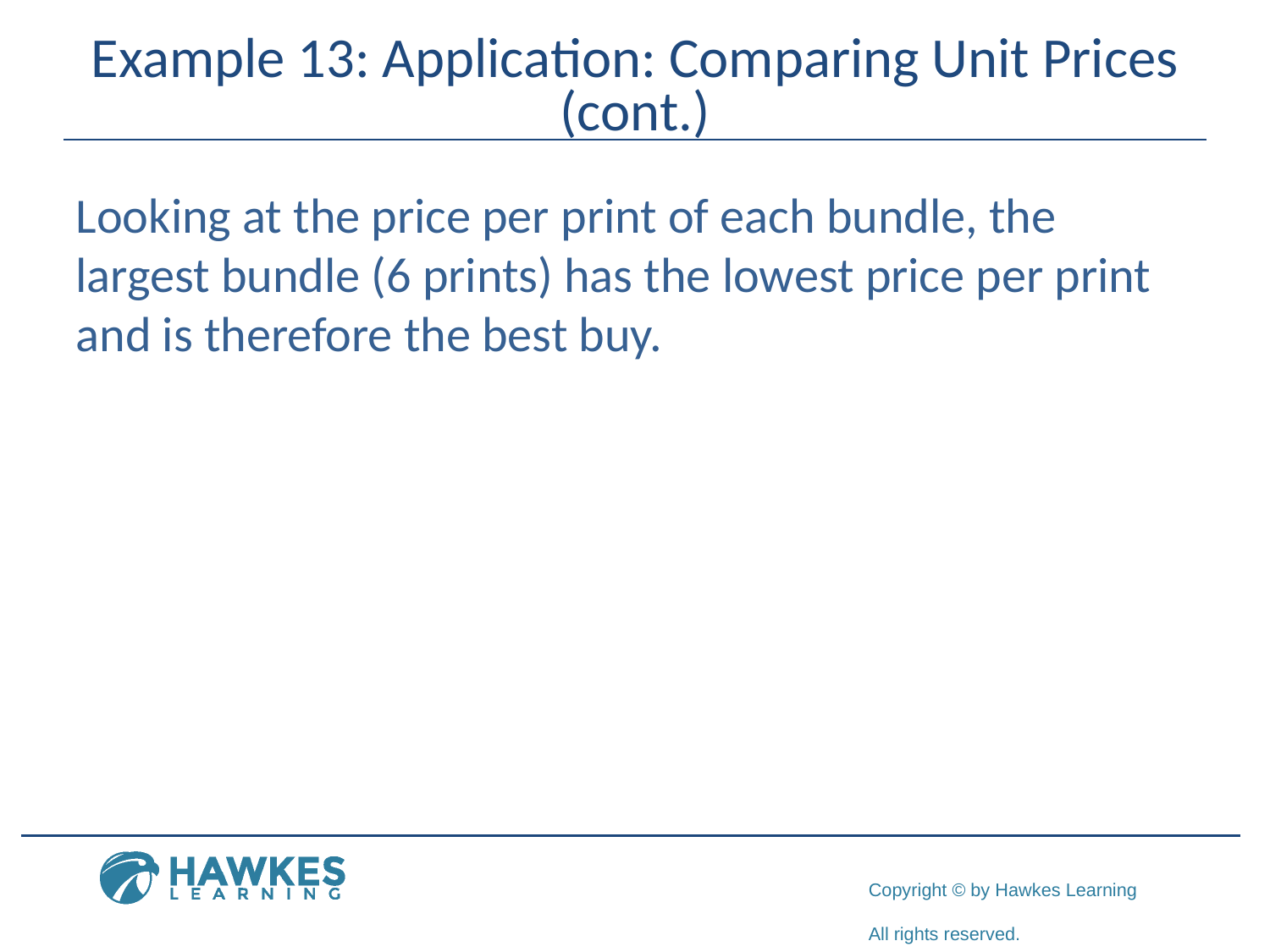

# Example 13: Application: Comparing Unit Prices (cont.)
Looking at the price per print of each bundle, the largest bundle (6 prints) has the lowest price per print and is therefore the best buy.